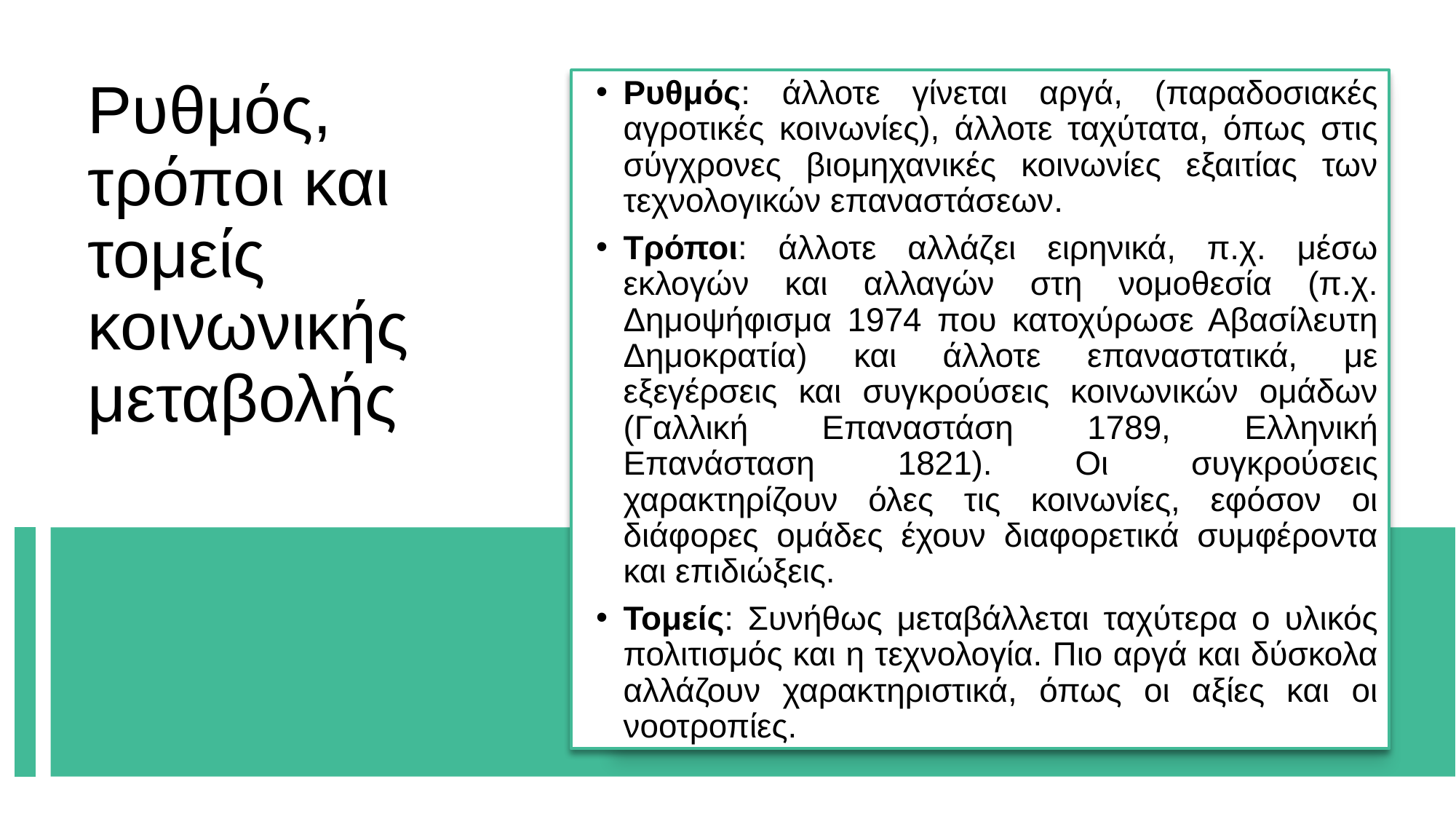

Ρυθμός: άλλοτε γίνεται αργά, (παραδοσιακές αγροτικές κοινωνίες), άλλοτε ταχύτατα, όπως στις σύγχρονες βιομηχανικές κοινωνίες εξαιτίας των τεχνολογικών επαναστάσεων.
Τρόποι: άλλοτε αλλάζει ειρηνικά, π.χ. μέσω εκλογών και αλλαγών στη νομοθεσία (π.χ. Δημοψήφισμα 1974 που κατοχύρωσε Αβασίλευτη Δημοκρατία) και άλλοτε επαναστατικά, με εξεγέρσεις και συγκρούσεις κοινωνικών ομάδων (Γαλλική Επαναστάση 1789, Ελληνική Επανάσταση 1821). Οι συγκρούσεις χαρακτηρίζουν όλες τις κοινωνίες, εφόσον οι διάφορες ομάδες έχουν διαφορετικά συμφέροντα και επιδιώξεις.
Τομείς: Συνήθως μεταβάλλεται ταχύτερα ο υλικός πολιτισμός και η τεχνολογία. Πιο αργά και δύσκολα αλλάζουν χαρακτηριστικά, όπως οι αξίες και οι νοοτροπίες.

Ρυθμός, τρόποι και τομείς κοινωνικής μεταβολής